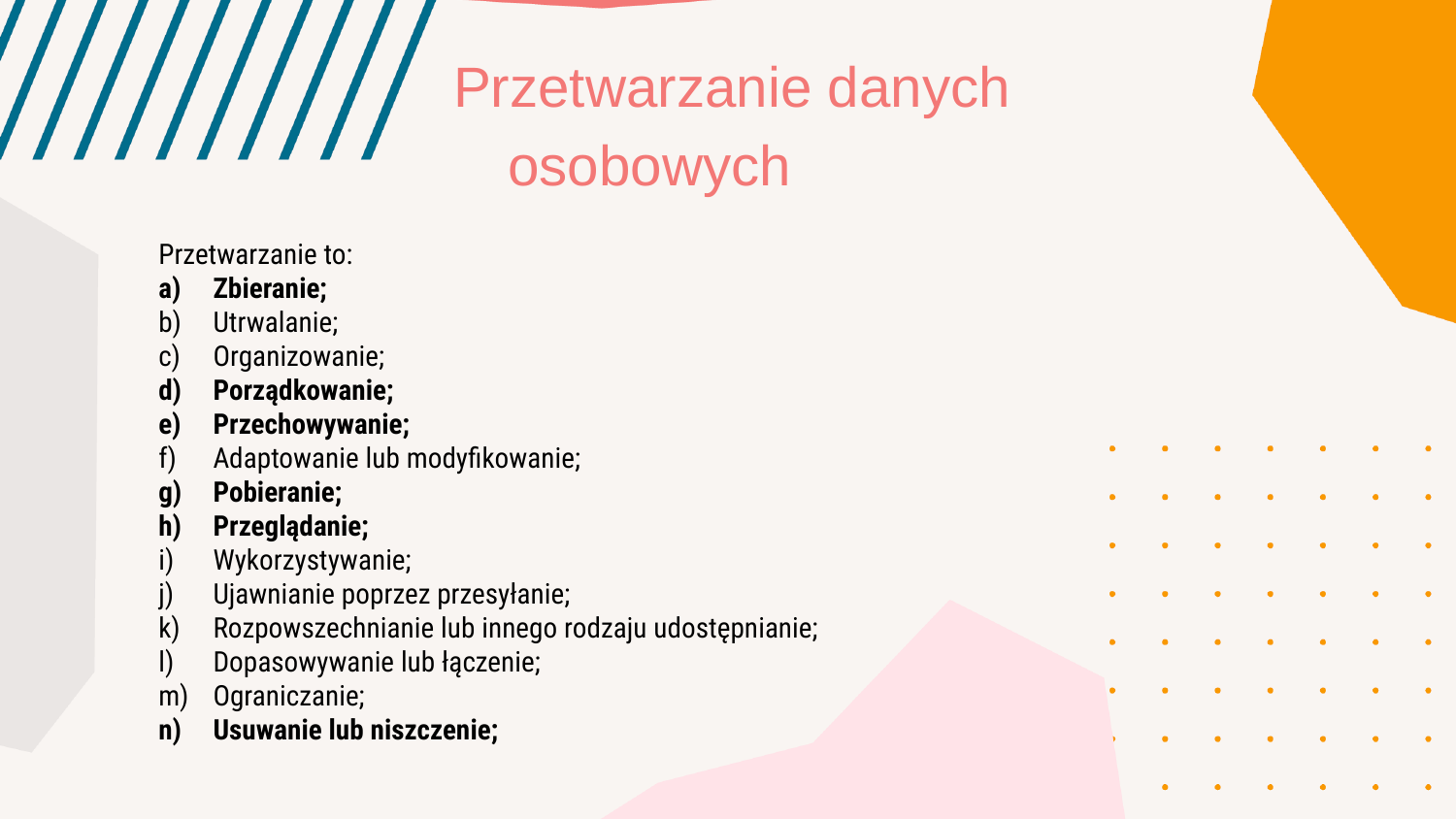

Przetwarzanie danych osobowych
Przetwarzanie to:
Zbieranie;
Utrwalanie;
Organizowanie;
Porządkowanie;
Przechowywanie;
Adaptowanie lub modyfikowanie;
Pobieranie;
Przeglądanie;
Wykorzystywanie;
Ujawnianie poprzez przesyłanie;
Rozpowszechnianie lub innego rodzaju udostępnianie;
Dopasowywanie lub łączenie;
Ograniczanie;
Usuwanie lub niszczenie;